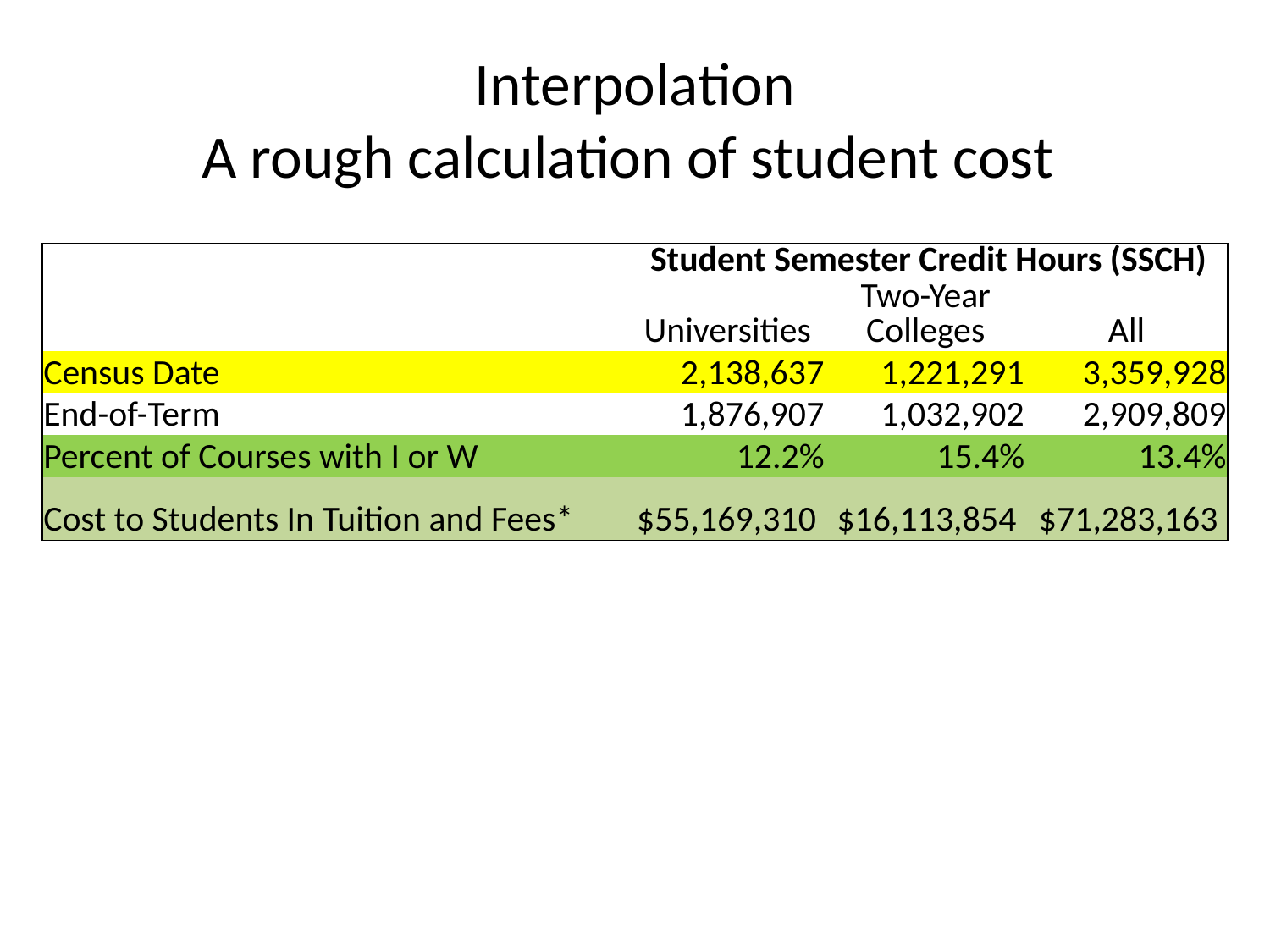

# Interpolation A rough calculation of student cost
|  |  | Student Semester Credit Hours (SSCH) |  |  |
| --- | --- | --- | --- | --- |
|  |  | Universities | Two-Year Colleges | All |
| Census Date |  | 2,138,637 | 1,221,291 | 3,359,928 |
| End-of-Term |  | 1,876,907 | 1,032,902 | 2,909,809 |
| Percent of Courses with I or W |  | 12.2% | 15.4% | 13.4% |
| Cost to Students In Tuition and Fees\* |  | $55,169,310 | $16,113,854 | $71,283,163 |